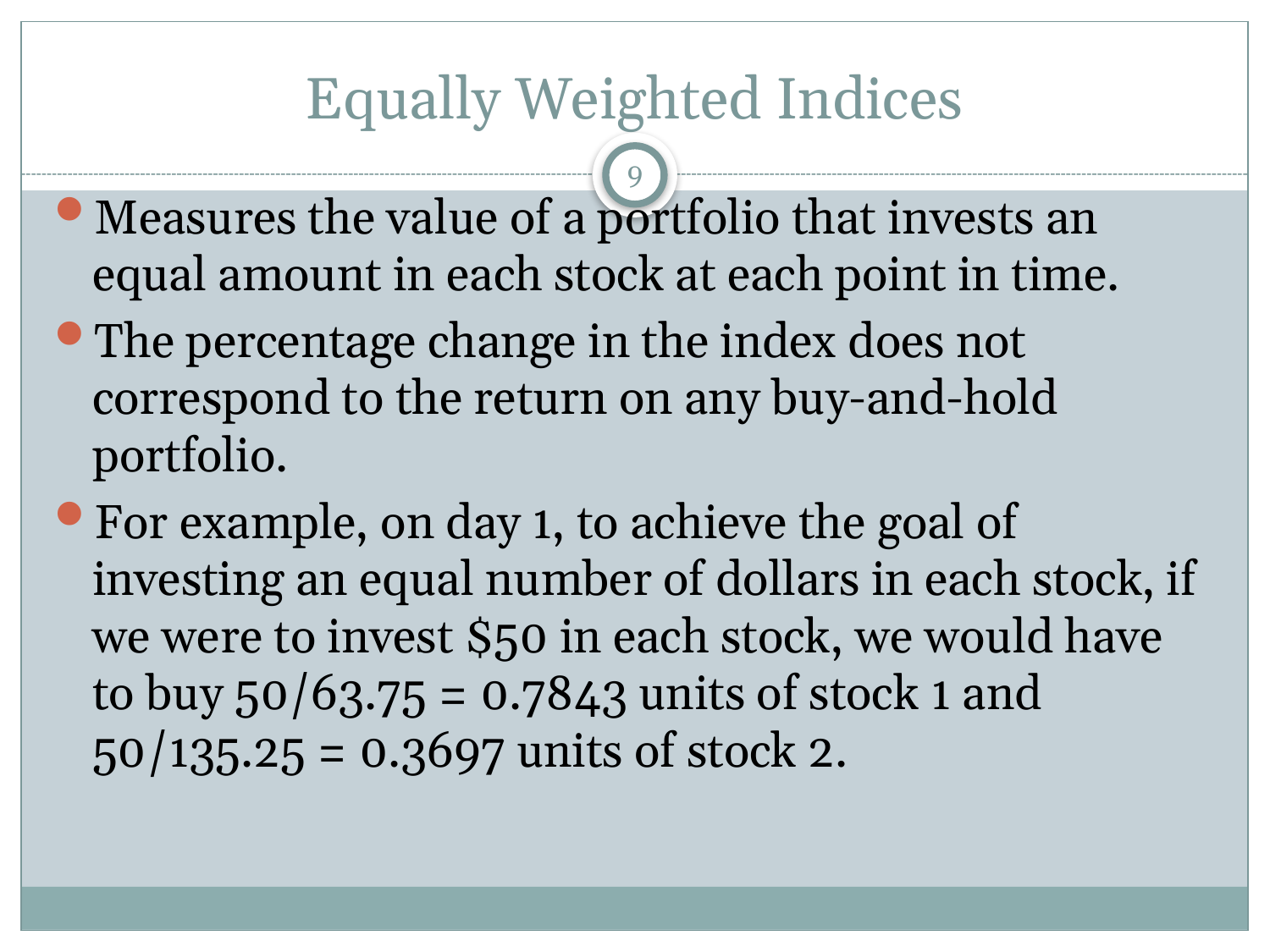

# Equally Weighted Indices
9
Measures the value of a portfolio that invests an equal amount in each stock at each point in time.
The percentage change in the index does not correspond to the return on any buy-and-hold portfolio.
For example, on day 1, to achieve the goal of investing an equal number of dollars in each stock, if we were to invest $50 in each stock, we would have to buy 50/63.75 = 0.7843 units of stock 1 and 50/135.25 = 0.3697 units of stock 2.